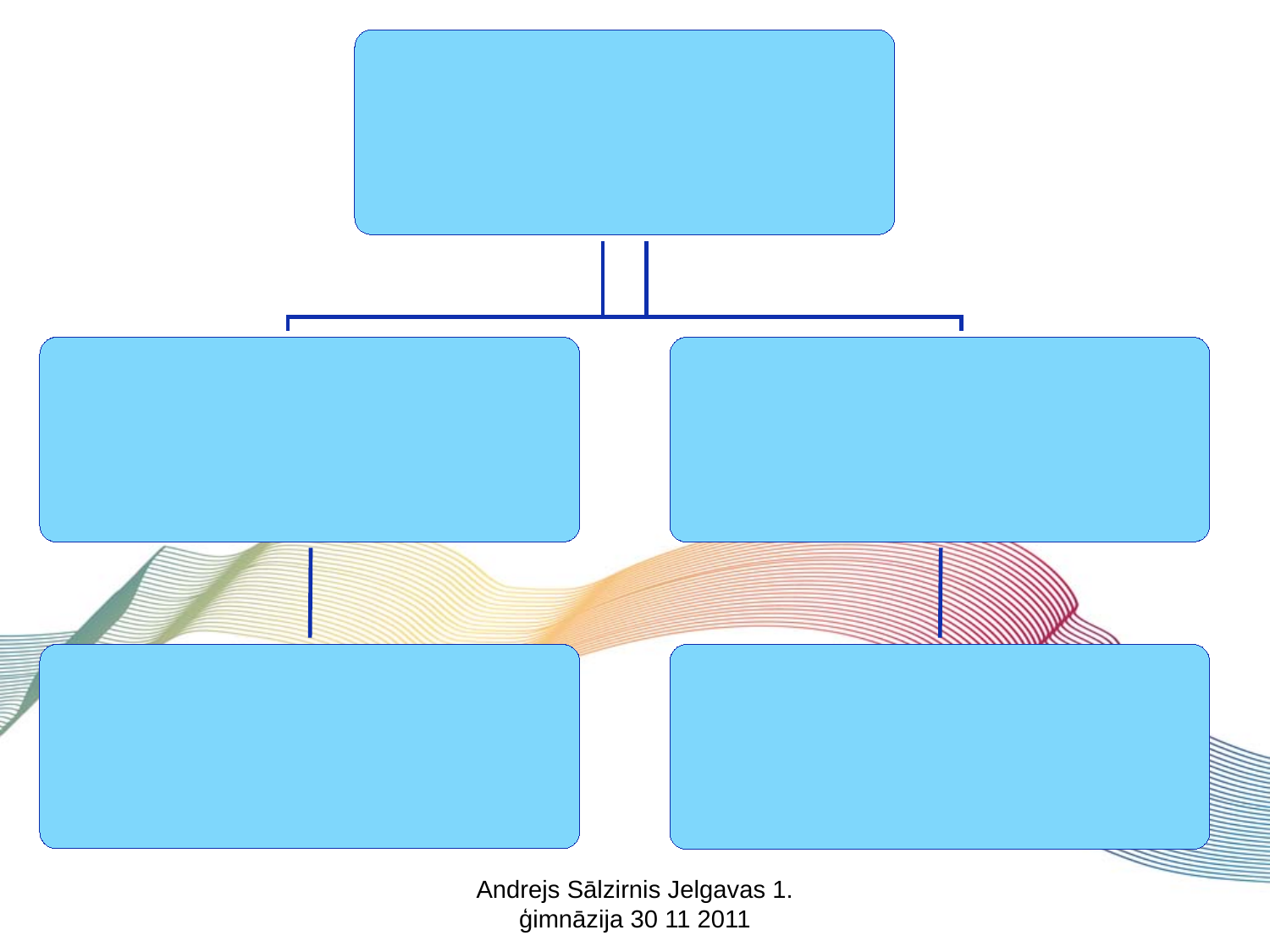

Etalons
Andrejs Sālzirnis Jelgavas 1. ģimnāzija 30 11 2011